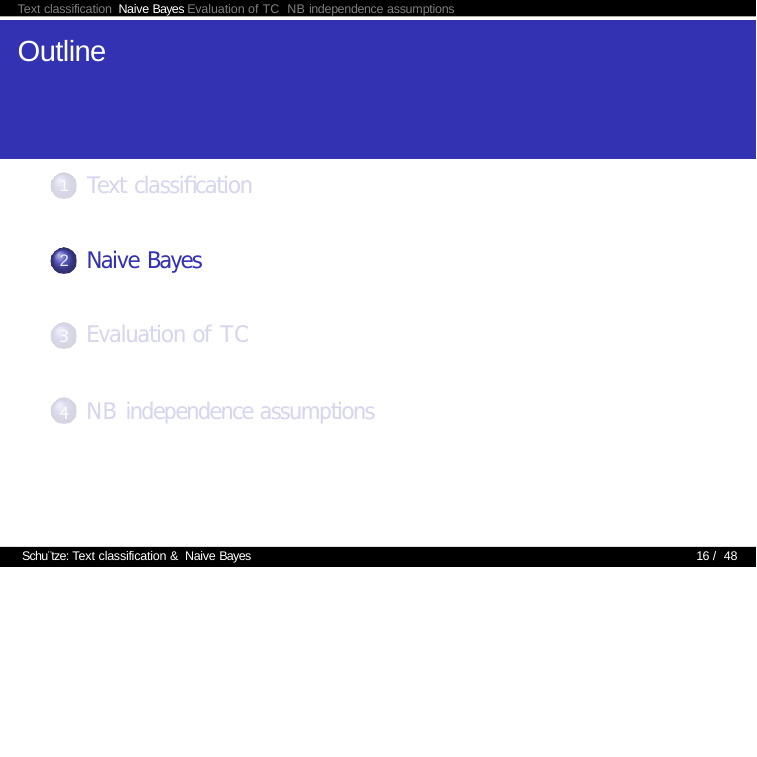

Text classification Naive Bayes Evaluation of TC  NB independence assumptions
# Outline
Text classification

1
Naive Bayes

2
Evaluation of TC

NB independence assumptions

Schu¨tze: Text classification & Naive Bayes
16 / 48